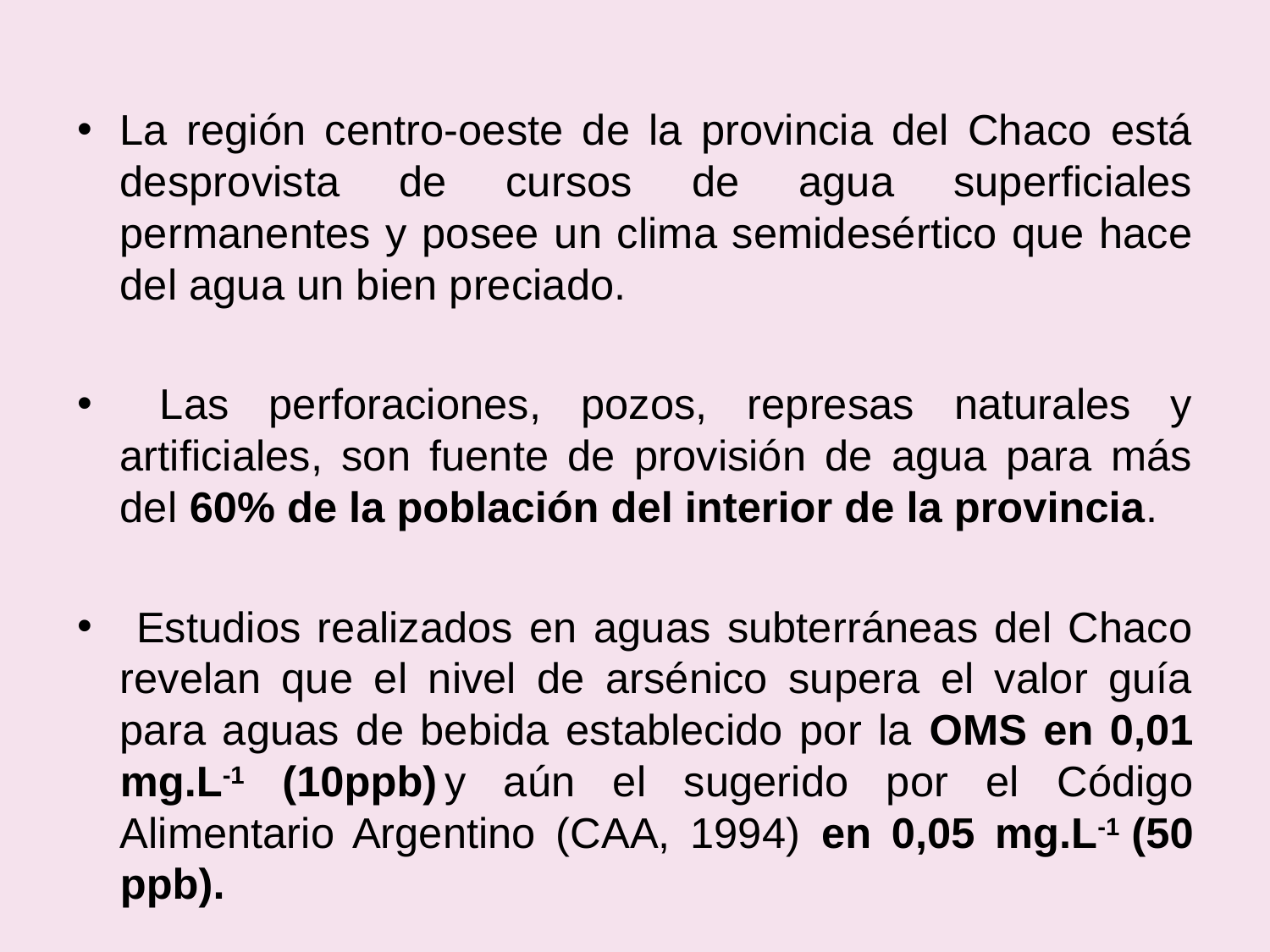

La región centro-oeste de la provincia del Chaco está desprovista de cursos de agua superficiales permanentes y posee un clima semidesértico que hace del agua un bien preciado.

 Las perforaciones, pozos, represas naturales y artificiales, son fuente de provisión de agua para más del 60% de la población del interior de la provincia.

 Estudios realizados en aguas subterráneas del Chaco revelan que el nivel de arsénico supera el valor guía para aguas de bebida establecido por la OMS en 0,01 mg.L-1 (10ppb) y aún el sugerido por el Código Alimentario Argentino (CAA, 1994) en 0,05 mg.L-1 (50 ppb).